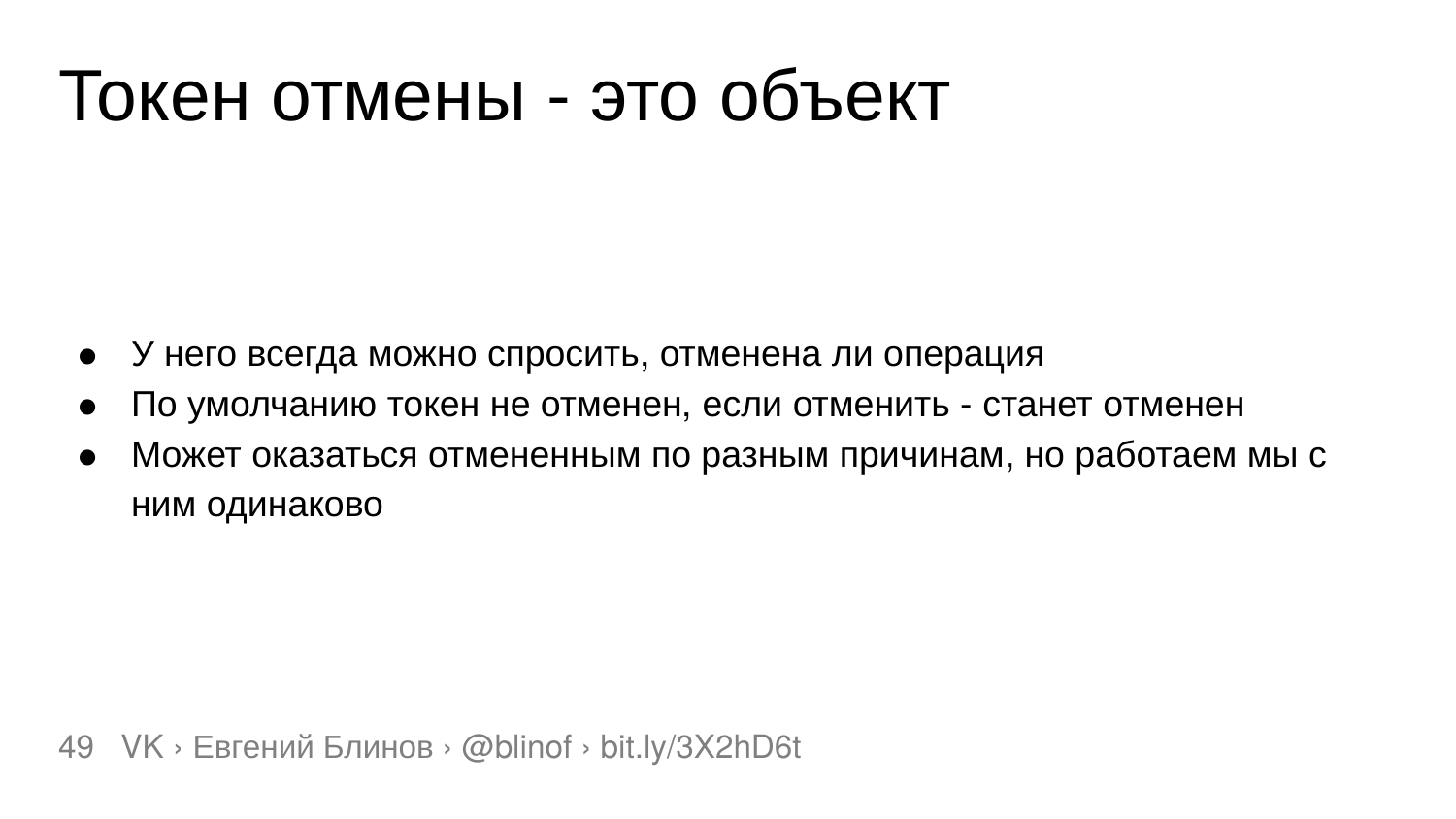

# Токен отмены - это объект

У него всегда можно спросить, отменена ли операция
По умолчанию токен не отменен, если отменить - станет отменен
Может оказаться отмененным по разным причинам, но работаем мы с ним одинаково